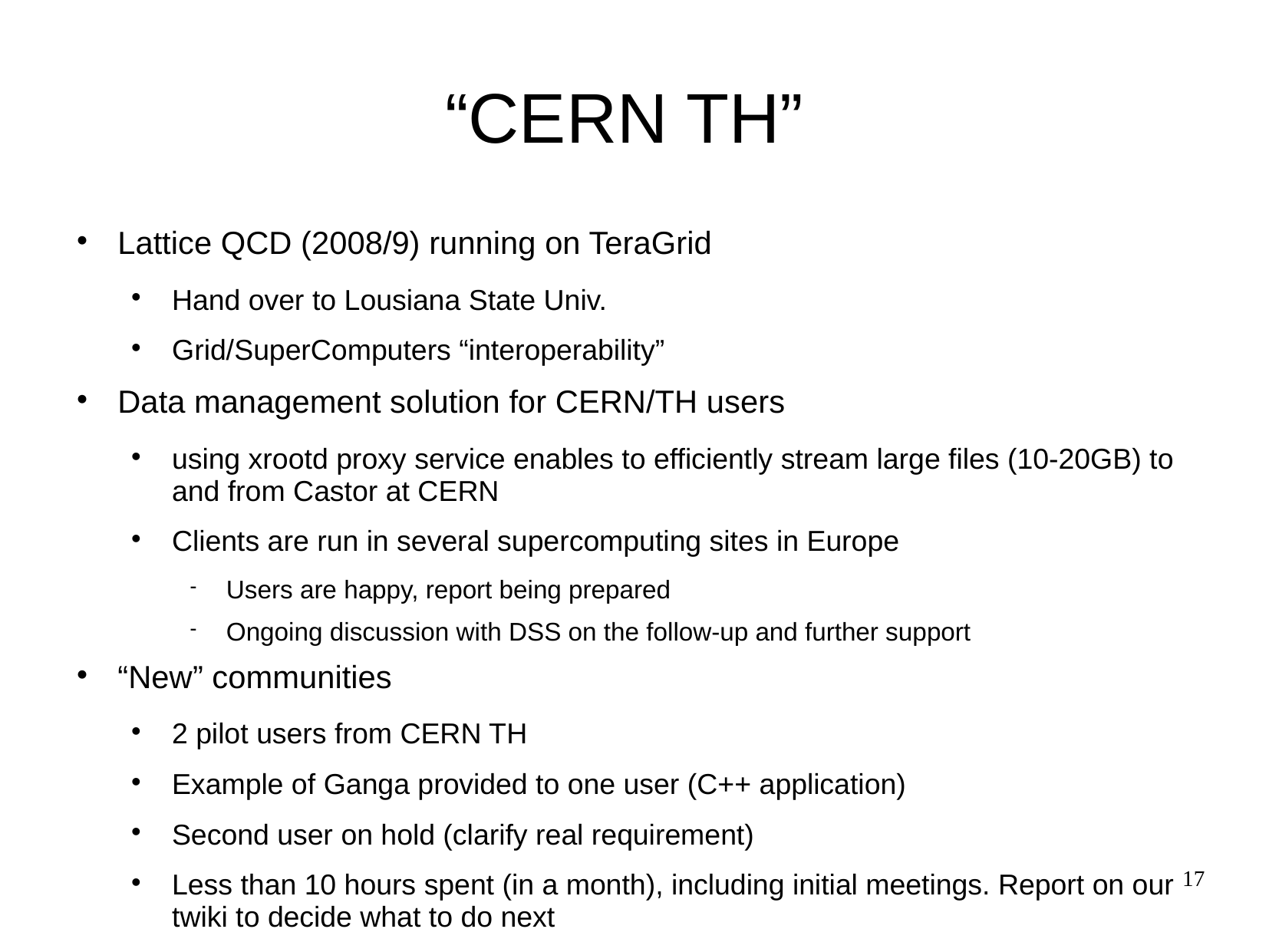

“CERN TH”
Lattice QCD (2008/9) running on TeraGrid
Hand over to Lousiana State Univ.
Grid/SuperComputers “interoperability”
Data management solution for CERN/TH users
using xrootd proxy service enables to efficiently stream large files (10-20GB) to and from Castor at CERN
Clients are run in several supercomputing sites in Europe
Users are happy, report being prepared
Ongoing discussion with DSS on the follow-up and further support
“New” communities
2 pilot users from CERN TH
Example of Ganga provided to one user (C++ application)
Second user on hold (clarify real requirement)
Less than 10 hours spent (in a month), including initial meetings. Report on our twiki to decide what to do next
17